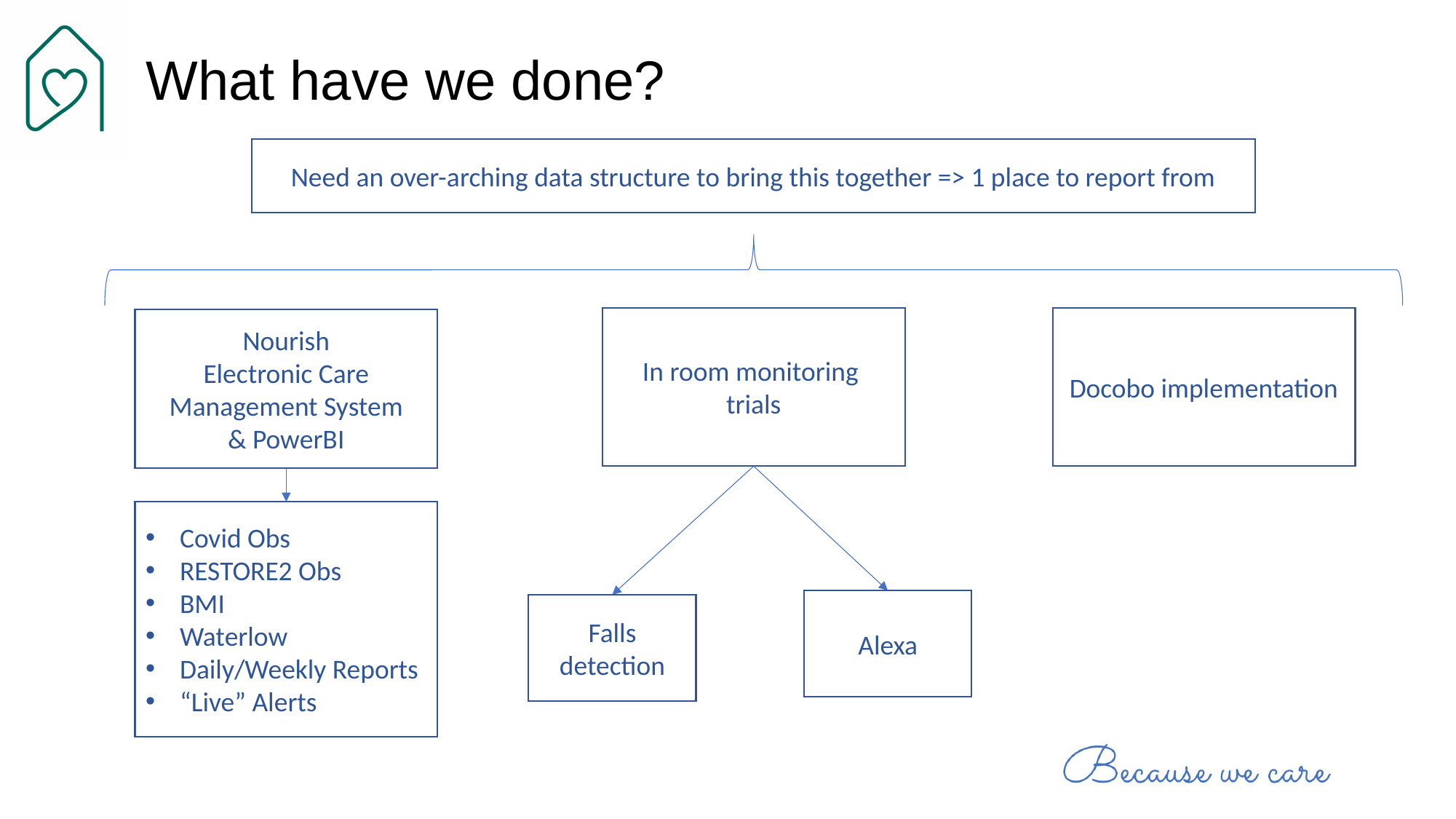

# What have we done?
Need an over-arching data structure to bring this together => 1 place to report from
In room monitoring
trials
Docobo implementation
Nourish
Electronic Care Management System
& PowerBI
Covid Obs
RESTORE2 Obs
BMI
Waterlow
Daily/Weekly Reports
“Live” Alerts
Alexa
Falls detection